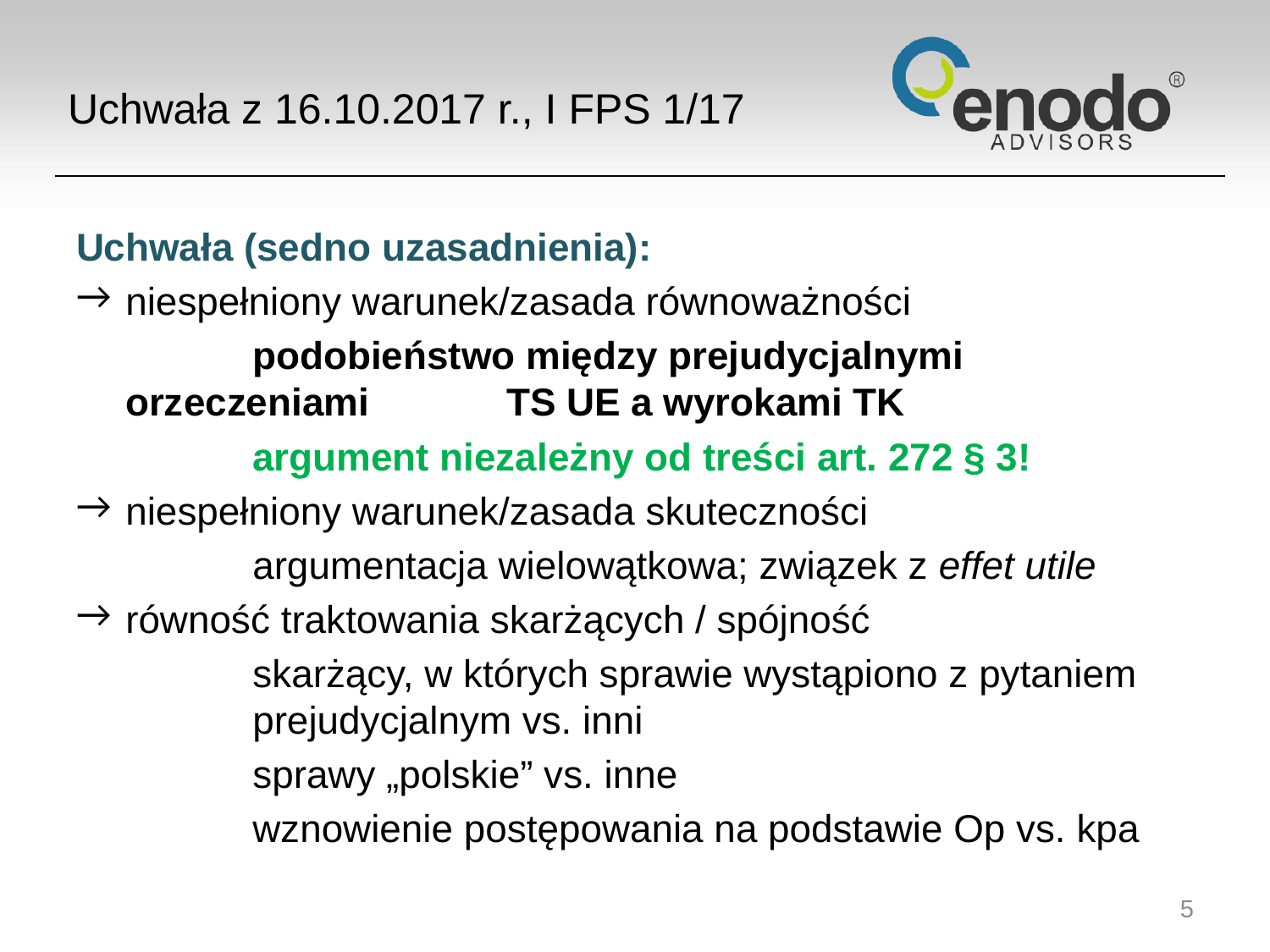

# Uchwała z 16.10.2017 r., I FPS 1/17
Uchwała (sedno uzasadnienia):
niespełniony warunek/zasada równoważności
		podobieństwo między prejudycjalnymi orzeczeniami 	TS UE a wyrokami TK
		argument niezależny od treści art. 272 § 3!
niespełniony warunek/zasada skuteczności
		argumentacja wielowątkowa; związek z effet utile
równość traktowania skarżących / spójność
		skarżący, w których sprawie wystąpiono z pytaniem 	prejudycjalnym vs. inni
		sprawy „polskie” vs. inne
		wznowienie postępowania na podstawie Op vs. kpa
5